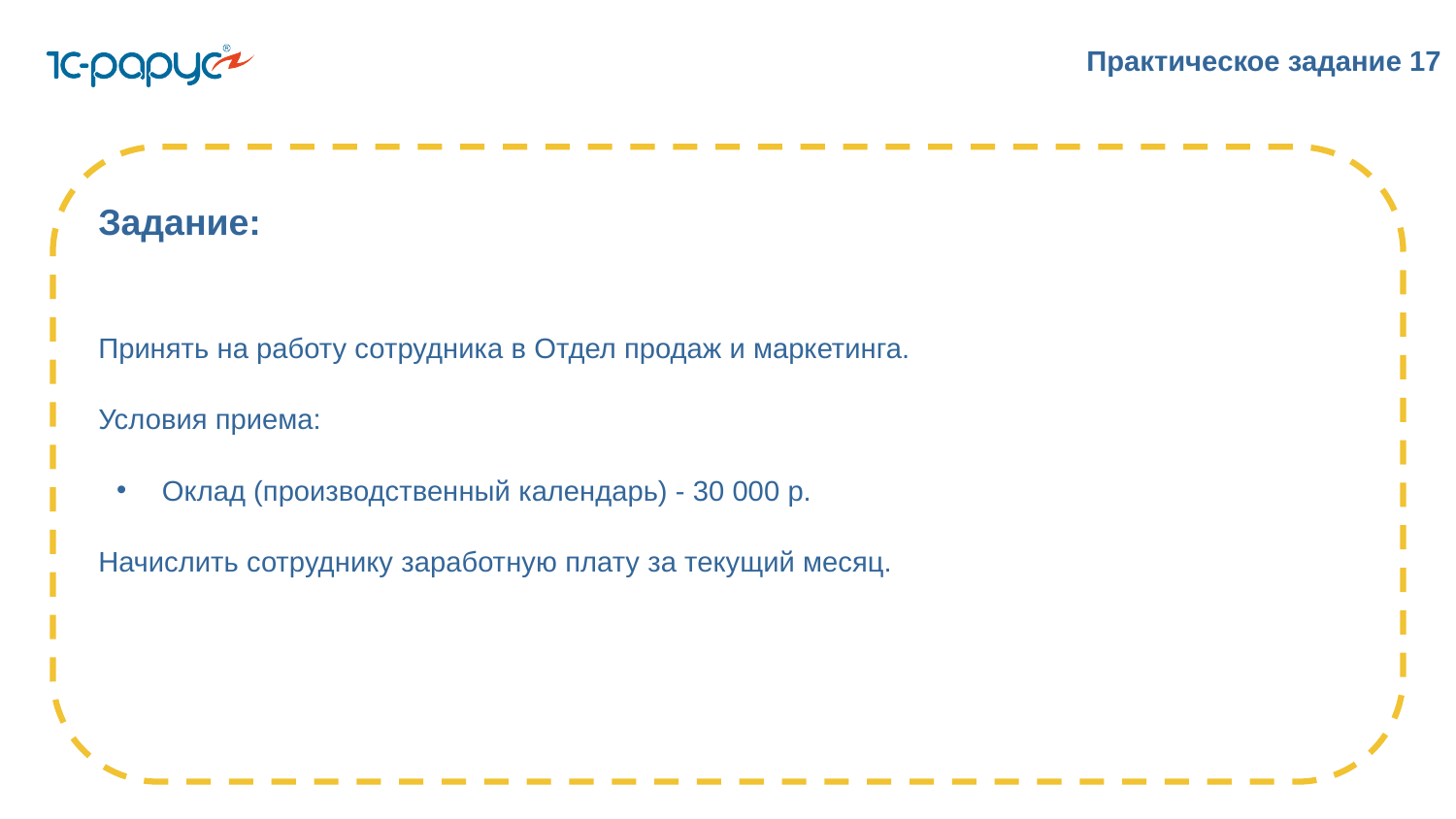

# Практическое задание 17
Задание:

Принять на работу сотрудника в Отдел продаж и маркетинга.
Условия приема:
Оклад (производственный календарь) - 30 000 р.
Начислить сотруднику заработную плату за текущий месяц.